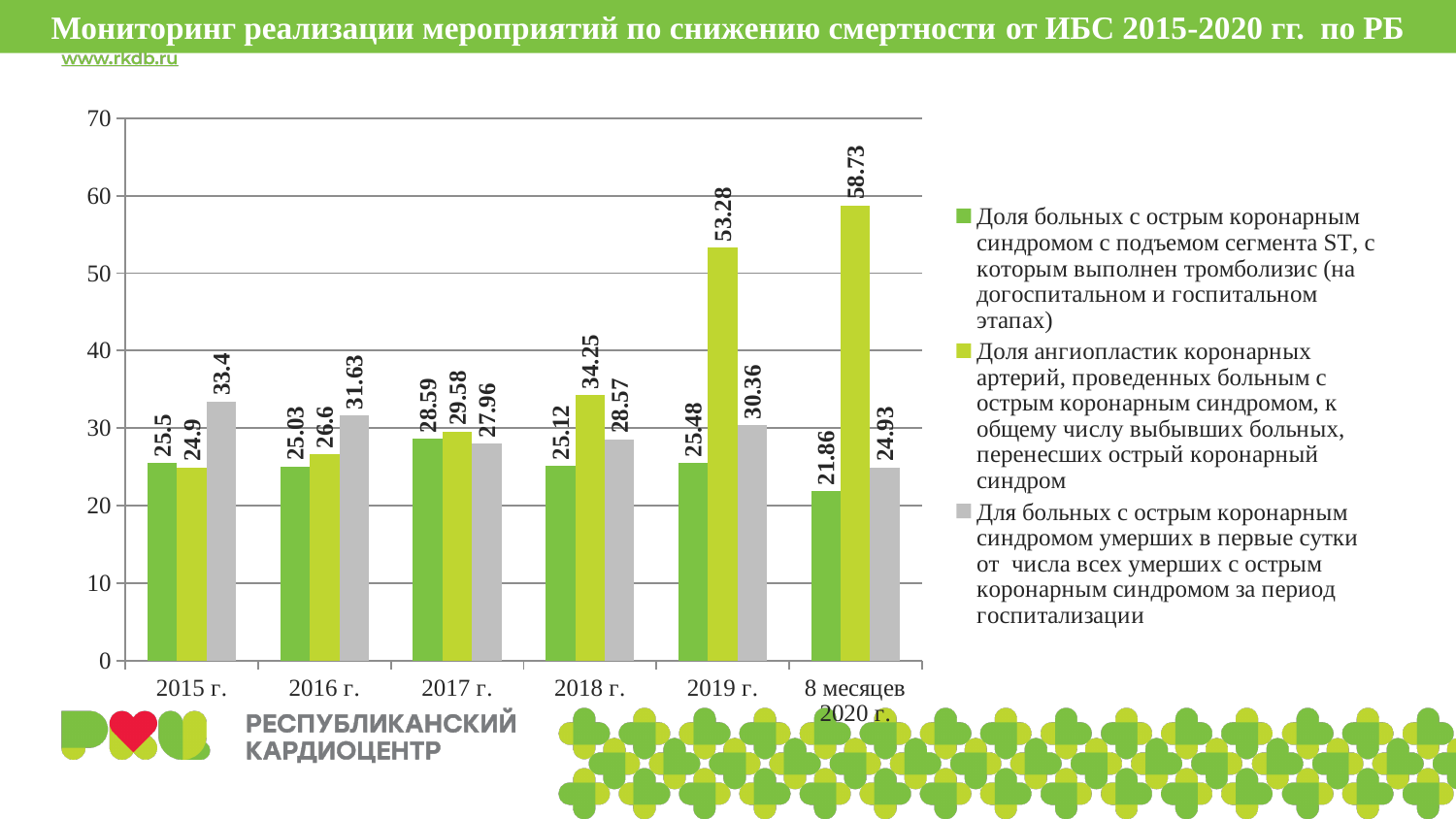

Мониторинг реализации мероприятий по снижению смертности от ИБС 2015-2020 гг.  по РБ

### Chart

| Category | Доля больных с острым коронарным синдромом с подъемом сегмента ST, с которым выполнен тромболизис (на догоспитальном и госпитальном этапах) | Доля ангиопластик коронарных артерий, проведенных больным с острым коронарным синдромом, к общему числу выбывших больных, перенесших острый коронарный синдром  | Для больных с острым коронарным синдромом умерших в первые сутки от  числа всех умерших с острым коронарным синдромом за период госпитализации |
|---|---|---|---|
| 2015 г. | 25.5 | 24.9 | 33.4 |
| 2016 г. | 25.03 | 26.6 | 31.63 |
| 2017 г. | 28.59 | 29.58 | 27.96 |
| 2018 г. | 25.12 | 34.25 | 28.57 |
| 2019 г. | 25.48 | 53.28 | 30.36 |
| 8 месяцев 2020 г. | 21.86 | 58.73 | 24.93 |